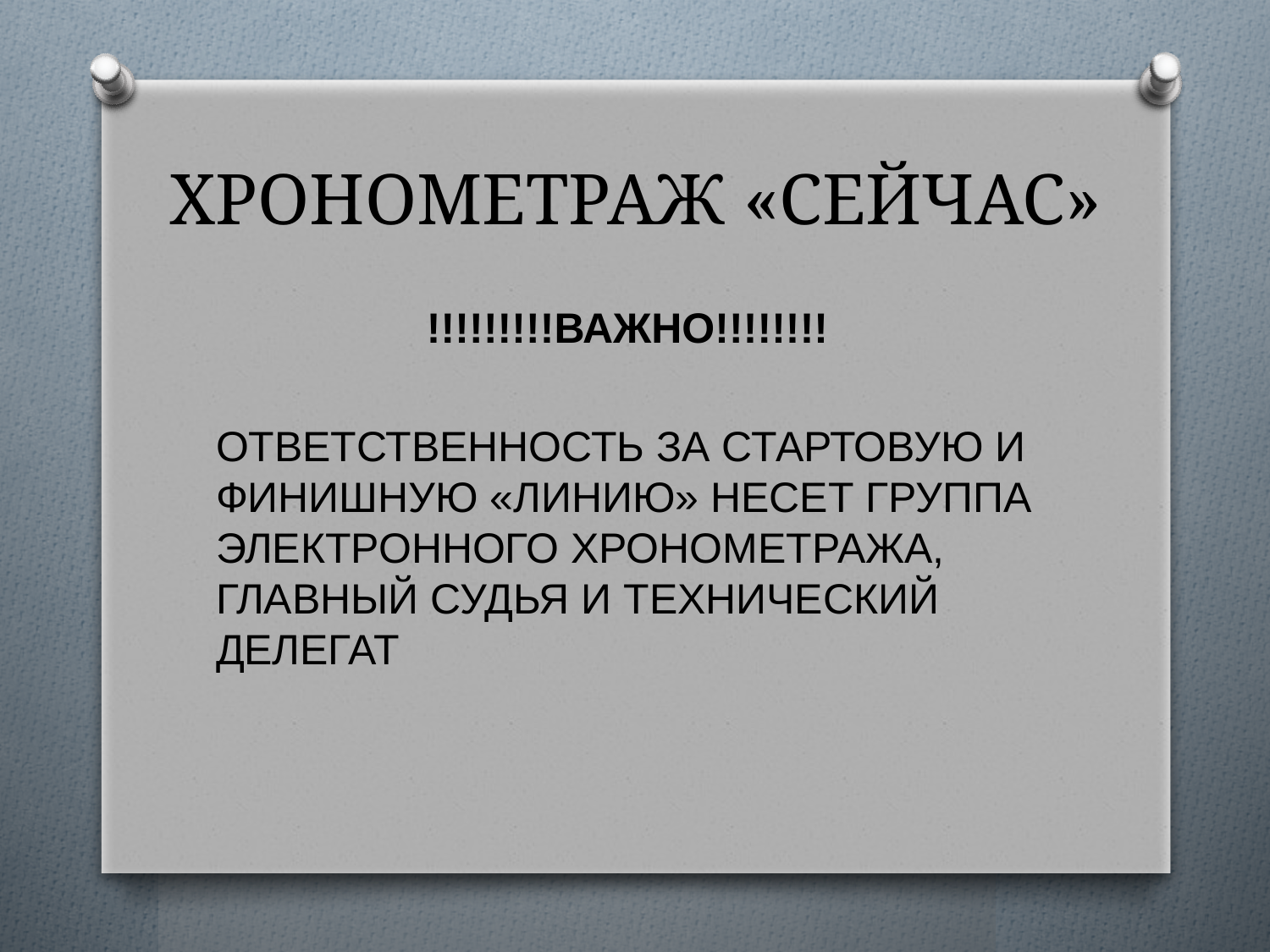

# ХРОНОМЕТРАЖ «СЕЙЧАС»
!!!!!!!!!ВАЖНО!!!!!!!!

ОТВЕТСТВЕННОСТЬ ЗА СТАРТОВУЮ И ФИНИШНУЮ «ЛИНИЮ» НЕСЕТ ГРУППА ЭЛЕКТРОННОГО ХРОНОМЕТРАЖА, ГЛАВНЫЙ СУДЬЯ И ТЕХНИЧЕСКИЙ ДЕЛЕГАТ